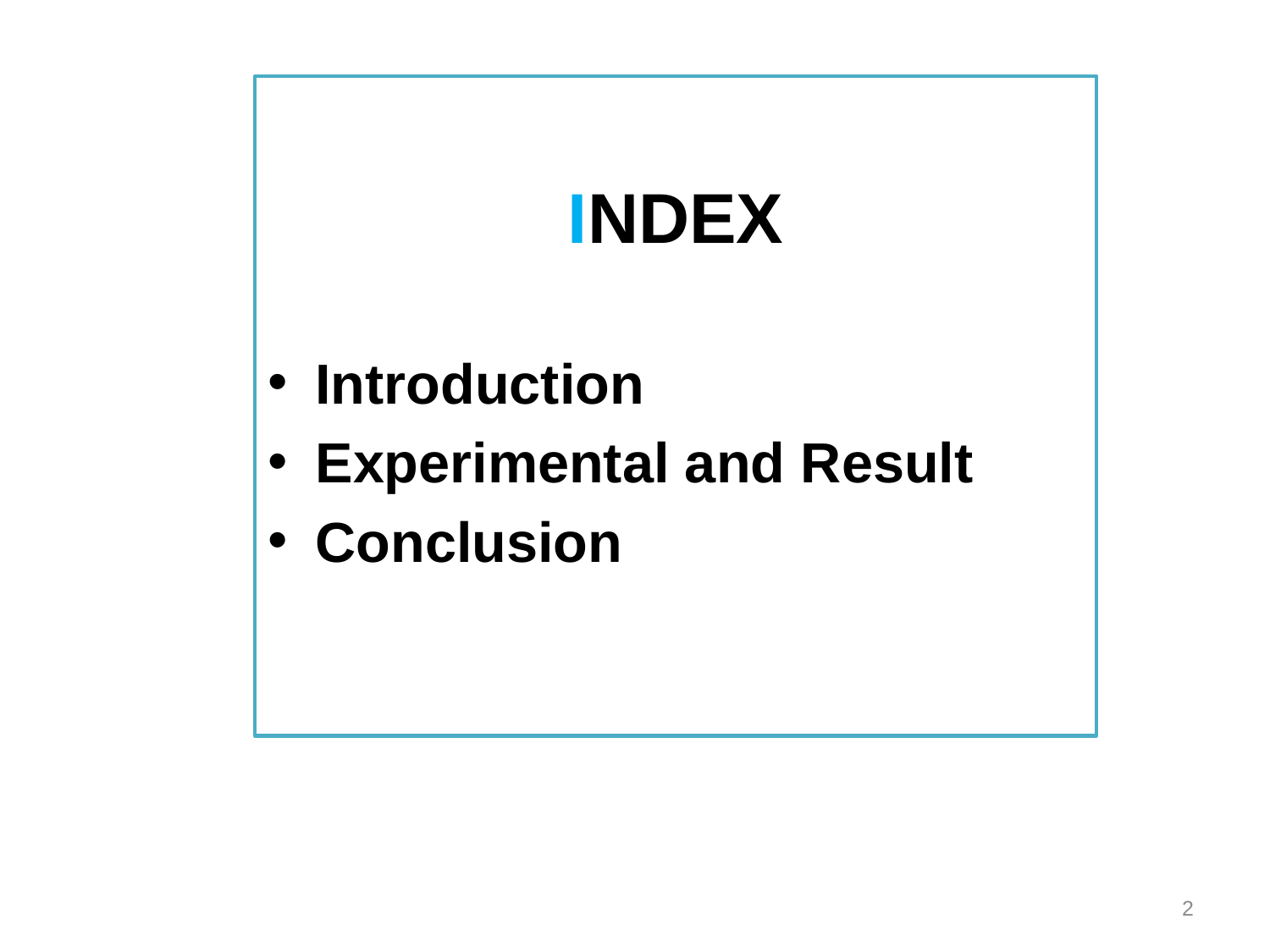

INDEX

Introduction
Experimental and Result
Conclusion

2